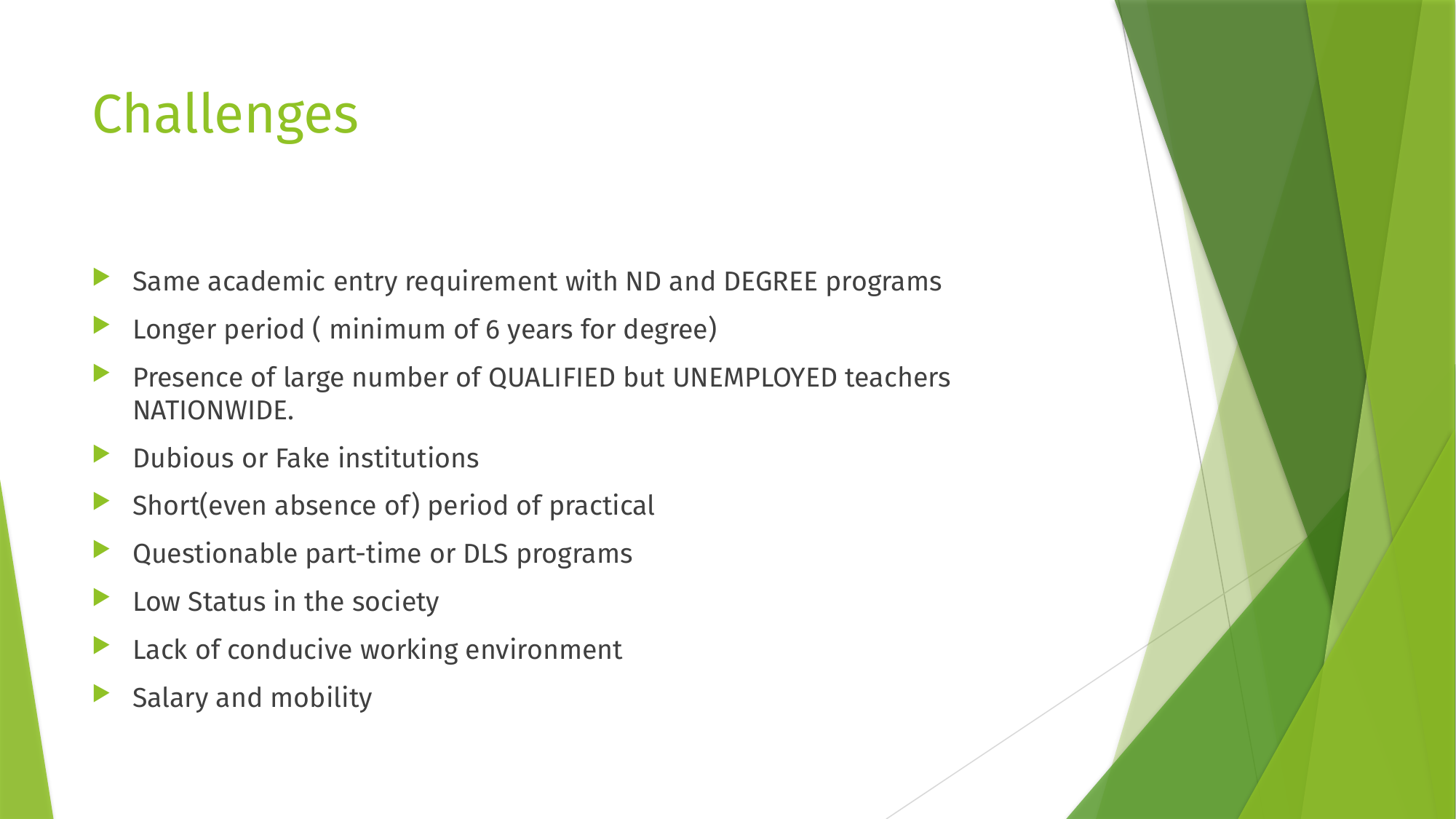

# Challenges
Same academic entry requirement with ND and DEGREE programs
Longer period ( minimum of 6 years for degree)
Presence of large number of QUALIFIED but UNEMPLOYED teachers NATIONWIDE.
Dubious or Fake institutions
Short(even absence of) period of practical
Questionable part-time or DLS programs
Low Status in the society
Lack of conducive working environment
Salary and mobility